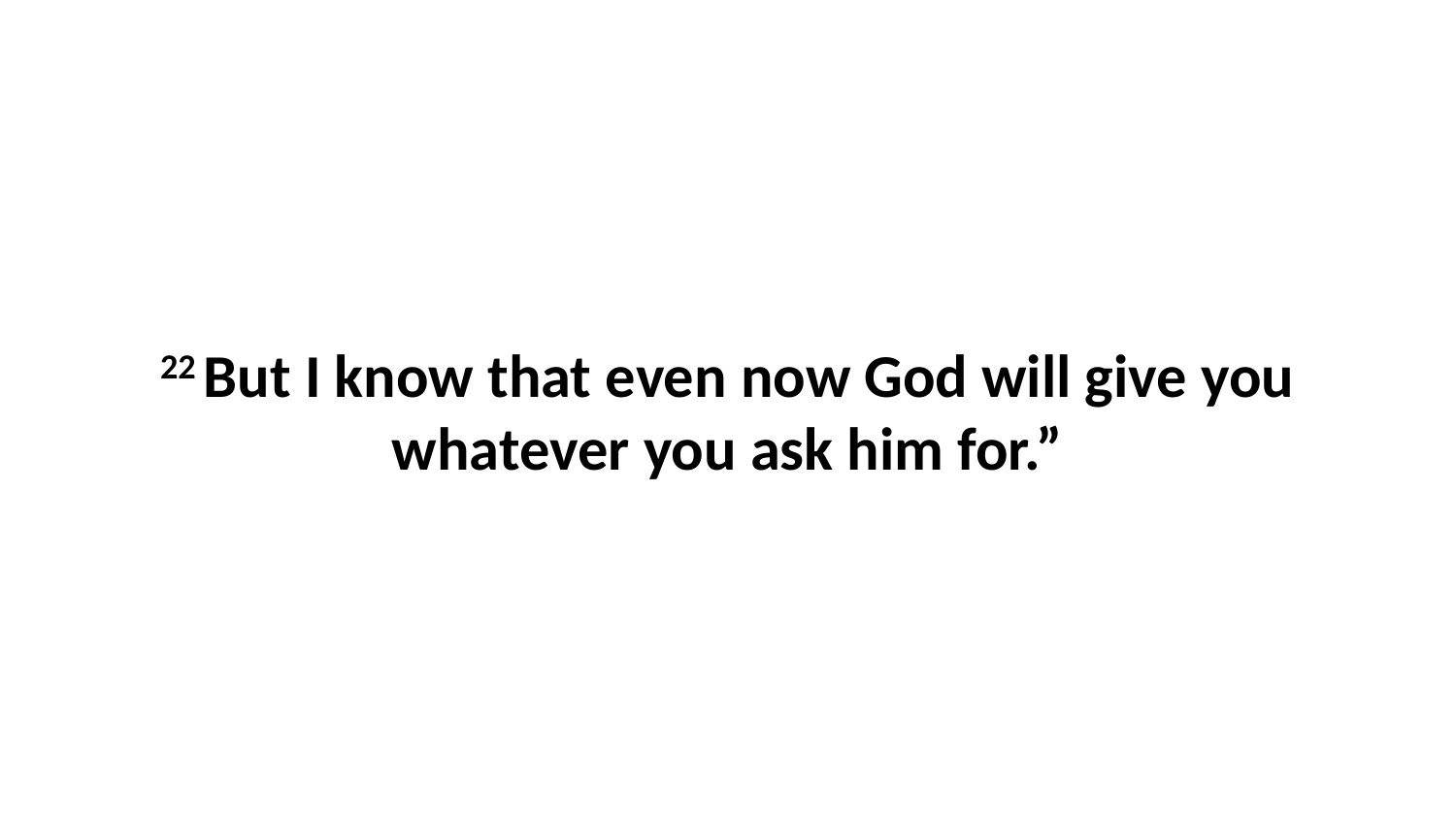

22 But I know that even now God will give you whatever you ask him for.”